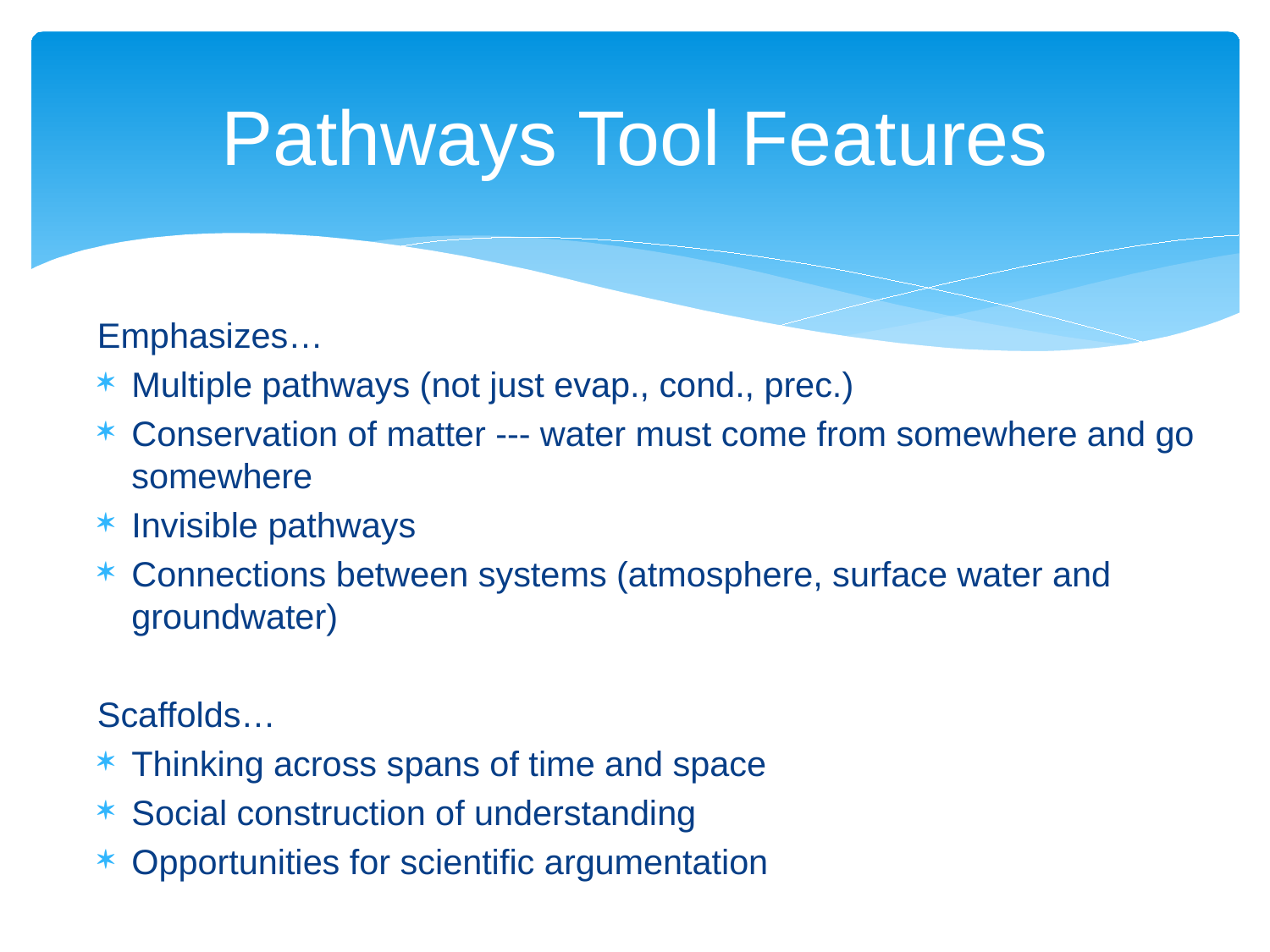

# Pathways Tool Features
Emphasizes…
Multiple pathways (not just evap., cond., prec.)
Conservation of matter --- water must come from somewhere and go somewhere
Invisible pathways
Connections between systems (atmosphere, surface water and groundwater)

Scaffolds…
Thinking across spans of time and space
Social construction of understanding
Opportunities for scientific argumentation